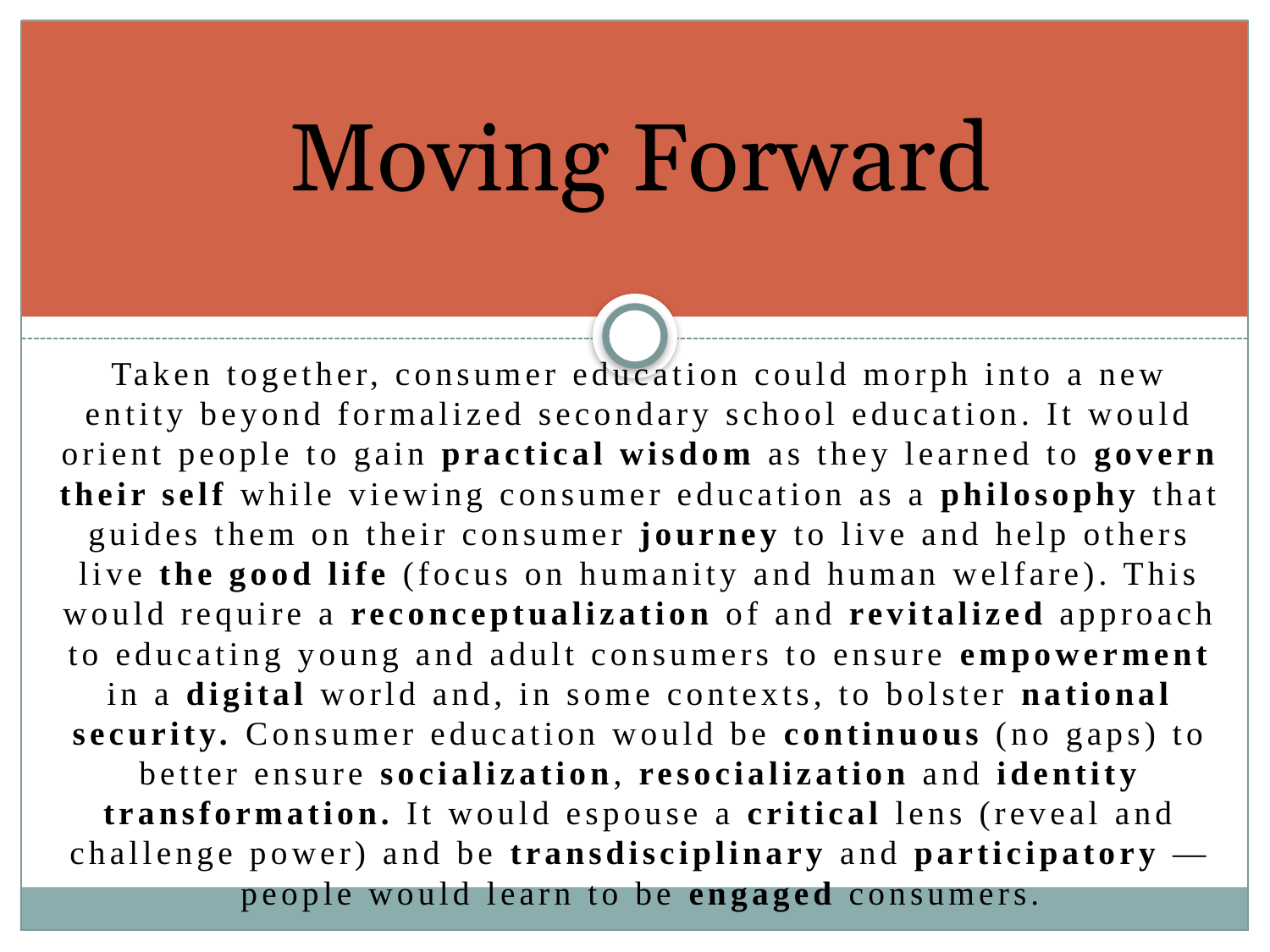

# Moving Forward
Taken together, consumer education could morph into a new entity beyond formalized secondary school education. It would orient people to gain practical wisdom as they learned to govern their self while viewing consumer education as a philosophy that guides them on their consumer journey to live and help others live the good life (focus on humanity and human welfare). This would require a reconceptualization of and revitalized approach to educating young and adult consumers to ensure empowerment in a digital world and, in some contexts, to bolster national security. Consumer education would be continuous (no gaps) to better ensure socialization, resocialization and identity transformation. It would espouse a critical lens (reveal and challenge power) and be transdisciplinary and participatory — people would learn to be engaged consumers.